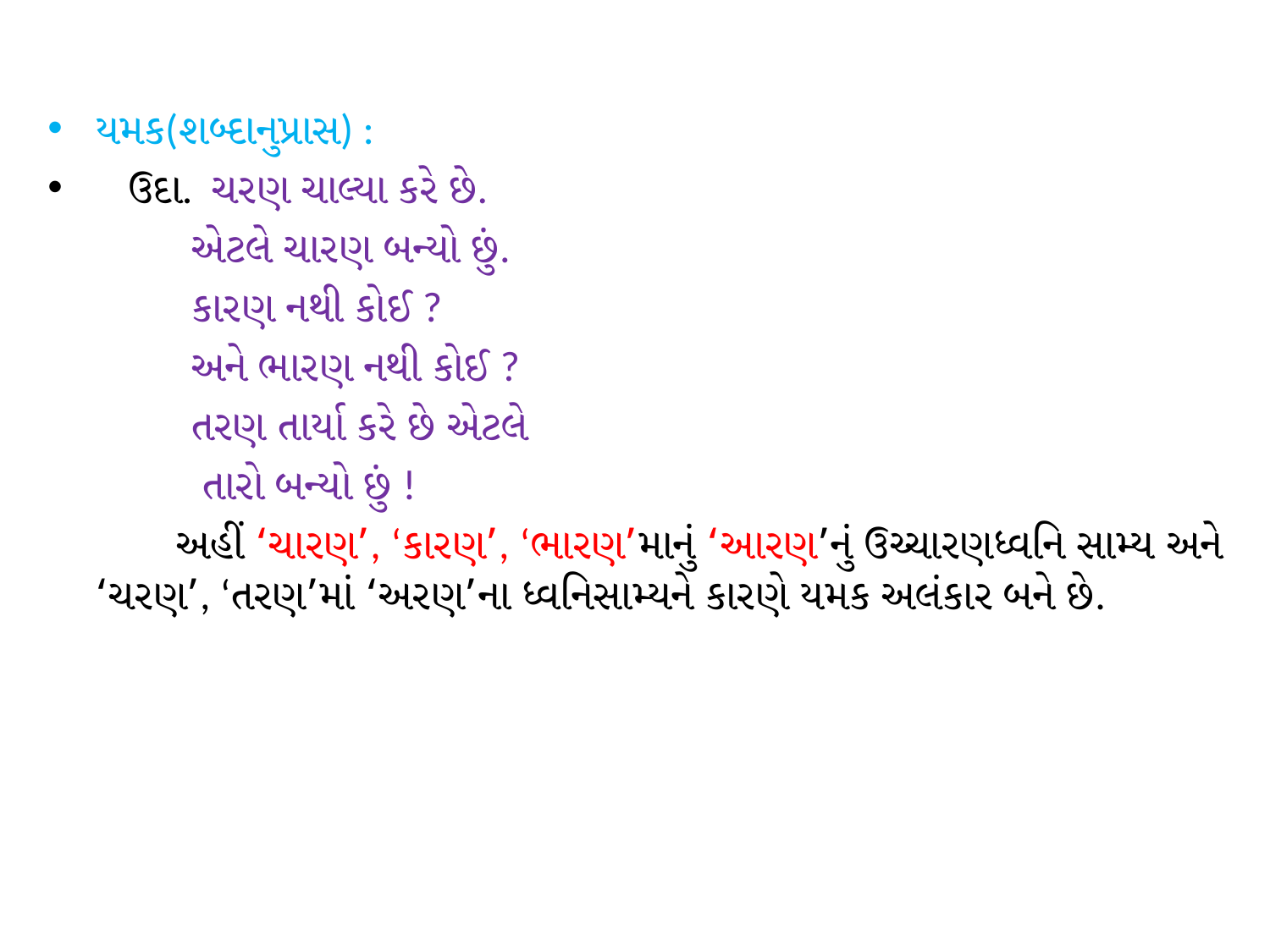

યમક(શબ્દાનુપ્રાસ) :
   ઉદા.  ચરણ ચાલ્યા કરે છે.
             એટલે ચારણ બન્યો છું.
             કારણ નથી કોઈ ?
             અને ભારણ નથી કોઈ ?
             તરણ તાર્યા કરે છે એટલે
              તારો બન્યો છું !
           અહીં ‘ચારણ’, ‘કારણ’, ‘ભારણ’માનું ‘આરણ’નું ઉચ્ચારણધ્વનિ સામ્ય અને ‘ચરણ’, ‘તરણ’માં ‘અરણ’ના ધ્વનિસામ્યને કારણે યમક અલંકાર બને છે.